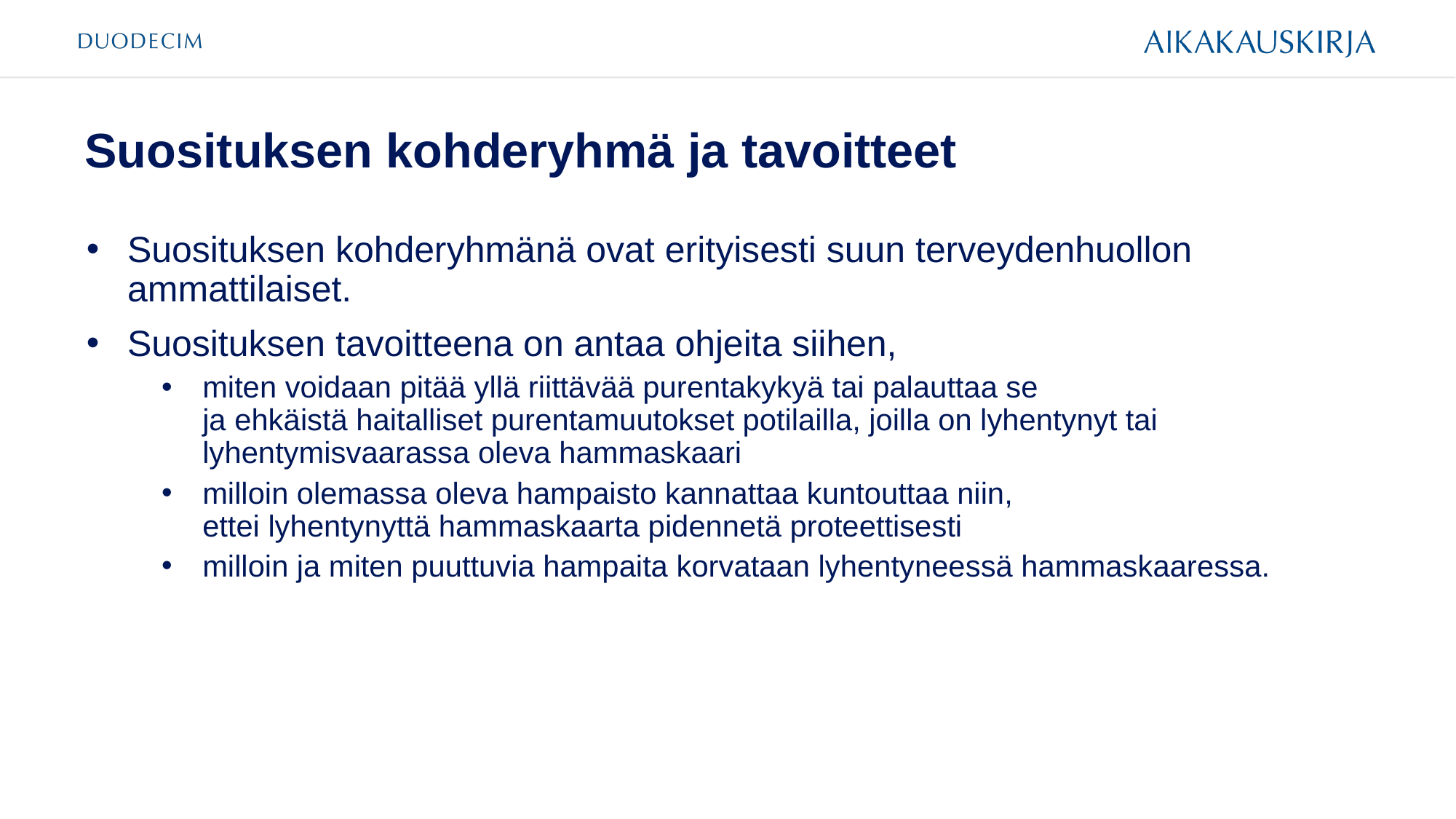

# Suosituksen kohderyhmä ja tavoitteet
Suosituksen kohderyhmänä ovat erityisesti suun terveydenhuollon ammattilaiset.
Suosituksen tavoitteena on antaa ohjeita siihen,
miten voidaan pitää yllä riittävää purentakykyä tai palauttaa se
ja ehkäistä haitalliset purentamuutokset potilailla, joilla on lyhentynyt tai lyhentymisvaarassa oleva hammaskaari
milloin olemassa oleva hampaisto kannattaa kuntouttaa niin,
ettei lyhentynyttä hammaskaarta pidennetä proteettisesti
milloin ja miten puuttuvia hampaita korvataan lyhentyneessä hammaskaaressa.